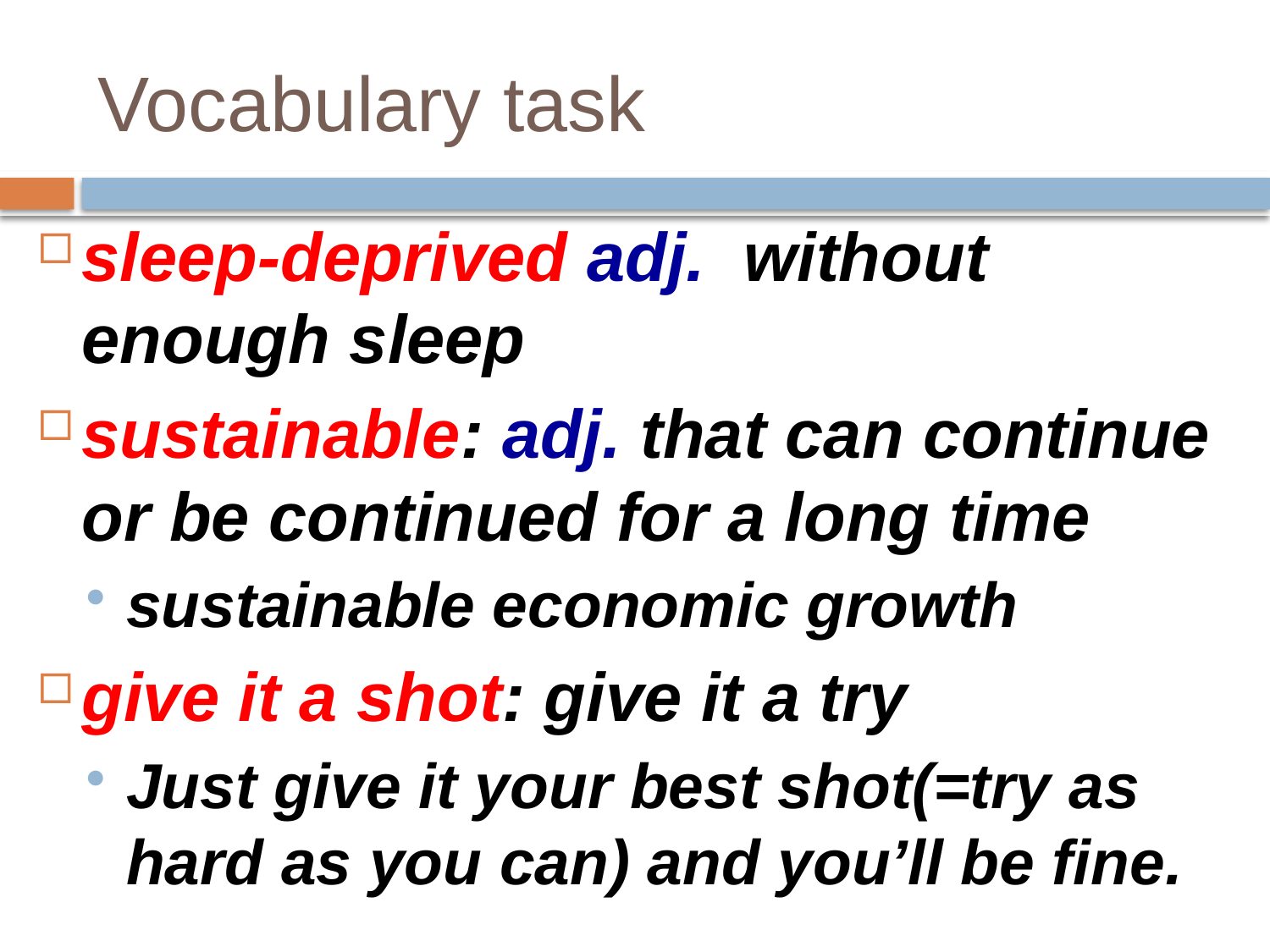

# Vocabulary task
sleep-deprived adj.  without enough sleep
sustainable: adj. that can continue or be continued for a long time
sustainable economic growth
give it a shot: give it a try
Just give it your best shot(=try as hard as you can) and you’ll be fine.